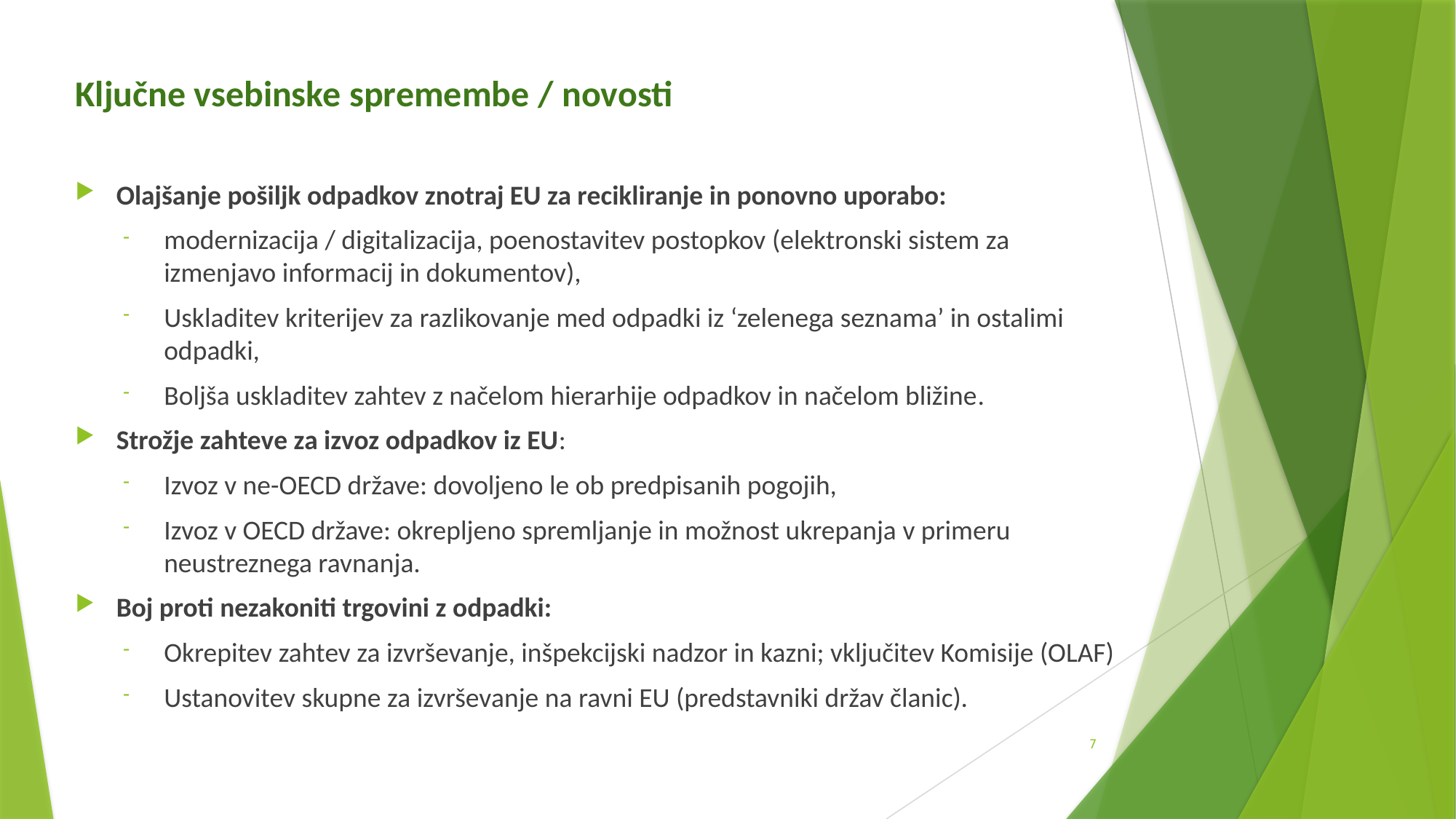

# Ključne vsebinske spremembe / novosti
Olajšanje pošiljk odpadkov znotraj EU za recikliranje in ponovno uporabo:
modernizacija / digitalizacija, poenostavitev postopkov (elektronski sistem za izmenjavo informacij in dokumentov),
Uskladitev kriterijev za razlikovanje med odpadki iz ‘zelenega seznama’ in ostalimi odpadki,
Boljša uskladitev zahtev z načelom hierarhije odpadkov in načelom bližine.
Strožje zahteve za izvoz odpadkov iz EU:
Izvoz v ne-OECD države: dovoljeno le ob predpisanih pogojih,
Izvoz v OECD države: okrepljeno spremljanje in možnost ukrepanja v primeru neustreznega ravnanja.
Boj proti nezakoniti trgovini z odpadki:
Okrepitev zahtev za izvrševanje, inšpekcijski nadzor in kazni; vključitev Komisije (OLAF)
Ustanovitev skupne za izvrševanje na ravni EU (predstavniki držav članic).

7